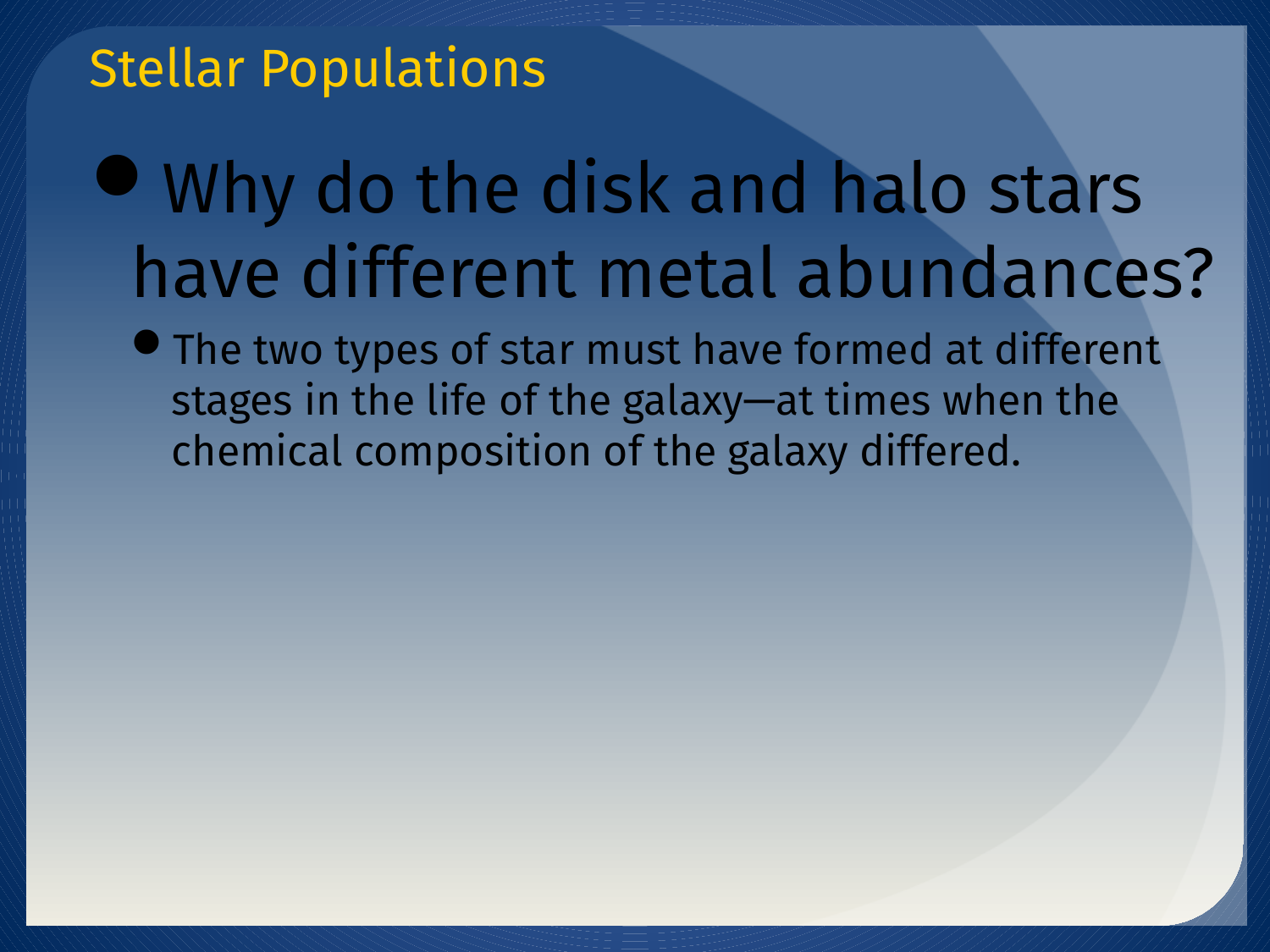

Stellar Populations
Why do the disk and halo stars have different metal abundances?
The two types of star must have formed at different stages in the life of the galaxy—at times when the chemical composition of the galaxy differed.